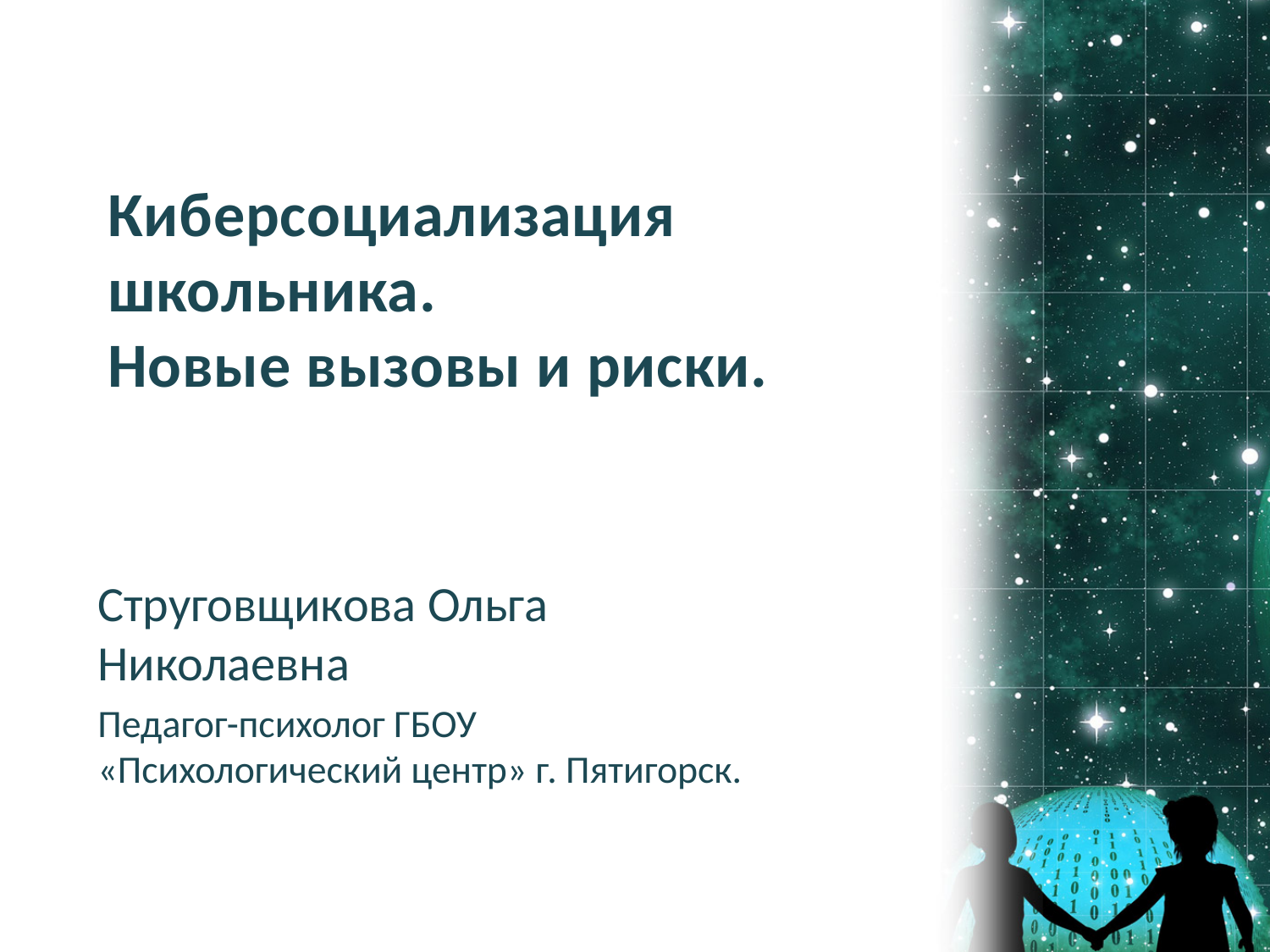

# Киберсоциализация школьника. Новые вызовы и риски.
Струговщикова Ольга Николаевна
Педагог-психолог ГБОУ «Психологический центр» г. Пятигорск.